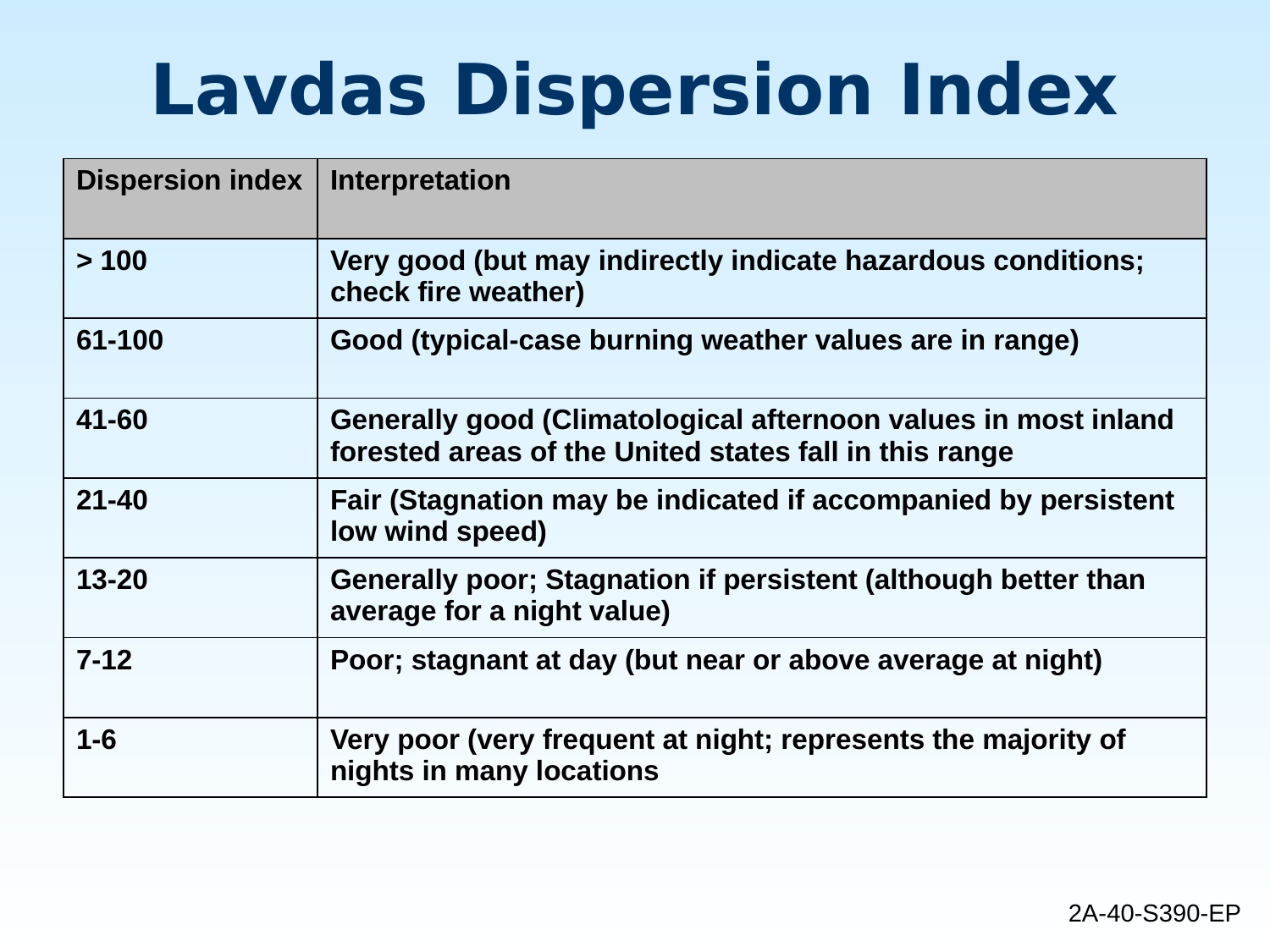

# Lavdas Dispersion Index
| Dispersion index | Interpretation |
| --- | --- |
| > 100 | Very good (but may indirectly indicate hazardous conditions; check fire weather) |
| 61-100 | Good (typical-case burning weather values are in range) |
| 41-60 | Generally good (Climatological afternoon values in most inland forested areas of the United states fall in this range |
| 21-40 | Fair (Stagnation may be indicated if accompanied by persistent low wind speed) |
| 13-20 | Generally poor; Stagnation if persistent (although better than average for a night value) |
| 7-12 | Poor; stagnant at day (but near or above average at night) |
| 1-6 | Very poor (very frequent at night; represents the majority of nights in many locations |